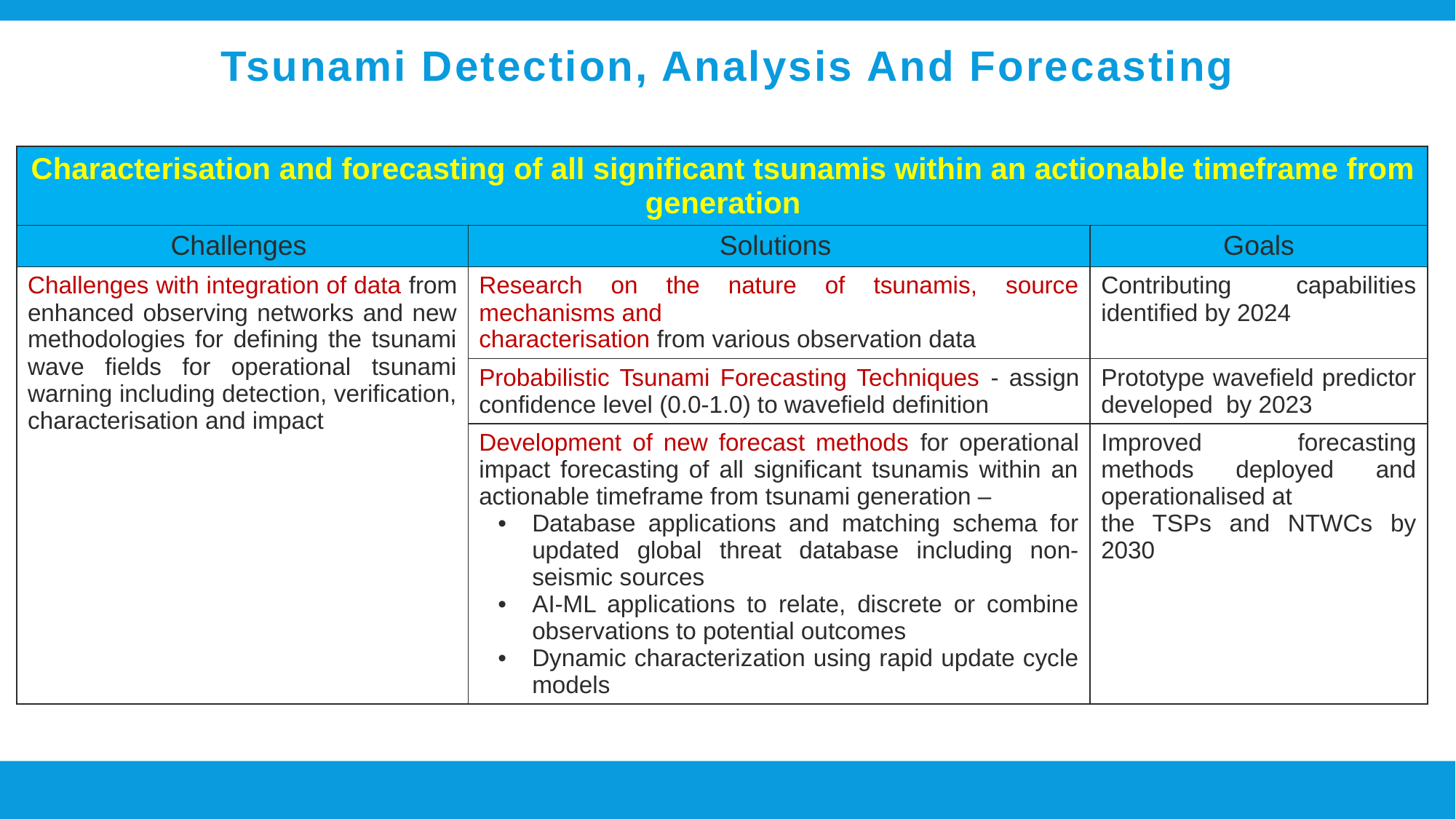

Tsunami Detection, Analysis And Forecasting
| Characterisation and forecasting of all significant tsunamis within an actionable timeframe from generation |  |  |
| --- | --- | --- |
| Challenges | Solutions | Goals |
| Challenges with integration of data from enhanced observing networks and new methodologies for defining the tsunami wave fields for operational tsunami warning including detection, verification, characterisation and impact | Research on the nature of tsunamis, source mechanisms and characterisation from various observation data | Contributing capabilities identified by 2024 |
|  | Probabilistic Tsunami Forecasting Techniques - assign confidence level (0.0-1.0) to wavefield definition | Prototype wavefield predictor developed by 2023 |
|  | Development of new forecast methods for operational impact forecasting of all significant tsunamis within an actionable timeframe from tsunami generation – Database applications and matching schema for updated global threat database including non-seismic sources AI-ML applications to relate, discrete or combine observations to potential outcomes Dynamic characterization using rapid update cycle models | Improved forecasting methods deployed and operationalised at the TSPs and NTWCs by 2030 |